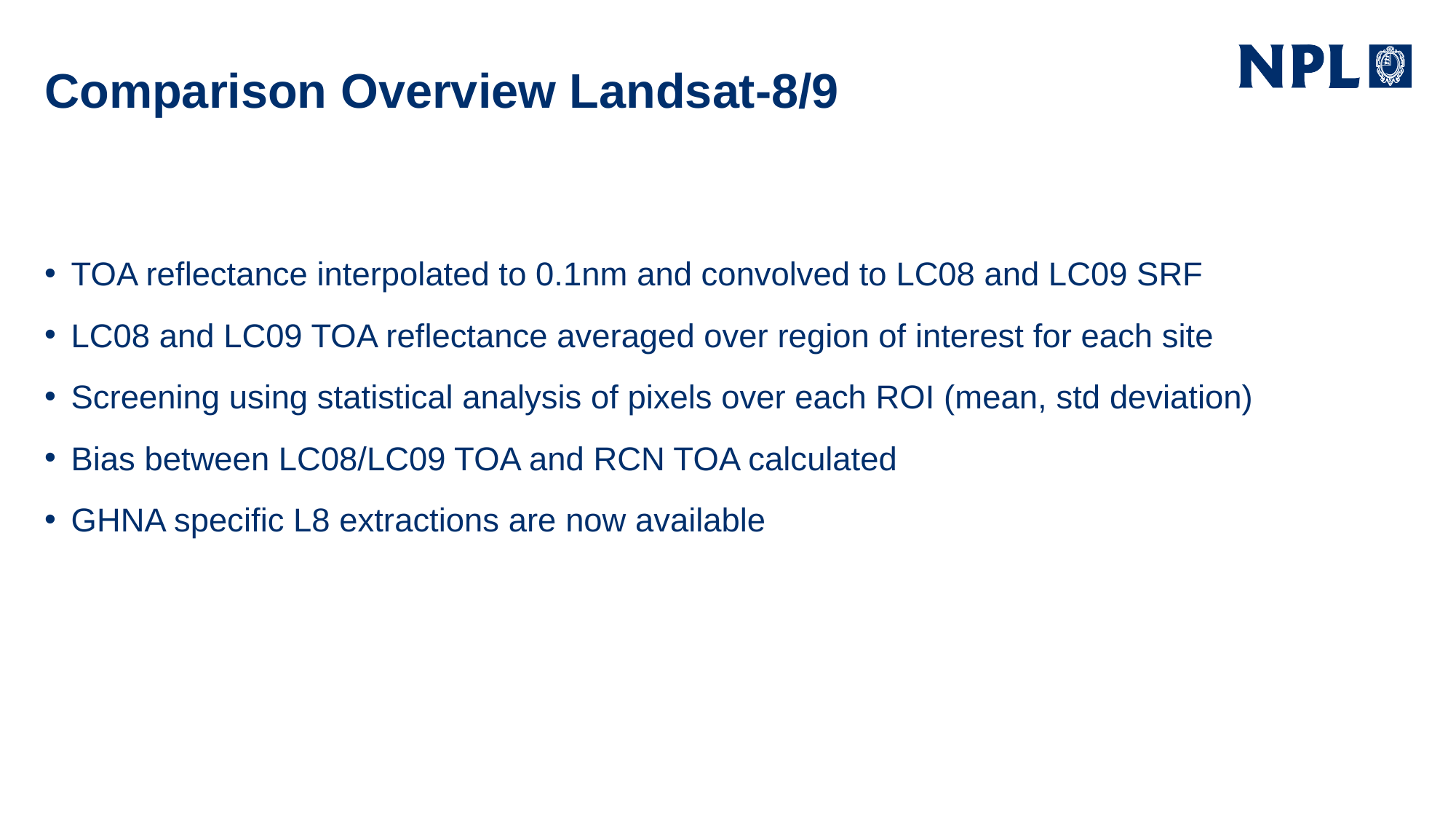

# Comparison Overview Landsat-8/9
TOA reflectance interpolated to 0.1nm and convolved to LC08 and LC09 SRF
LC08 and LC09 TOA reflectance averaged over region of interest for each site
Screening using statistical analysis of pixels over each ROI (mean, std deviation)
Bias between LC08/LC09 TOA and RCN TOA calculated
GHNA specific L8 extractions are now available